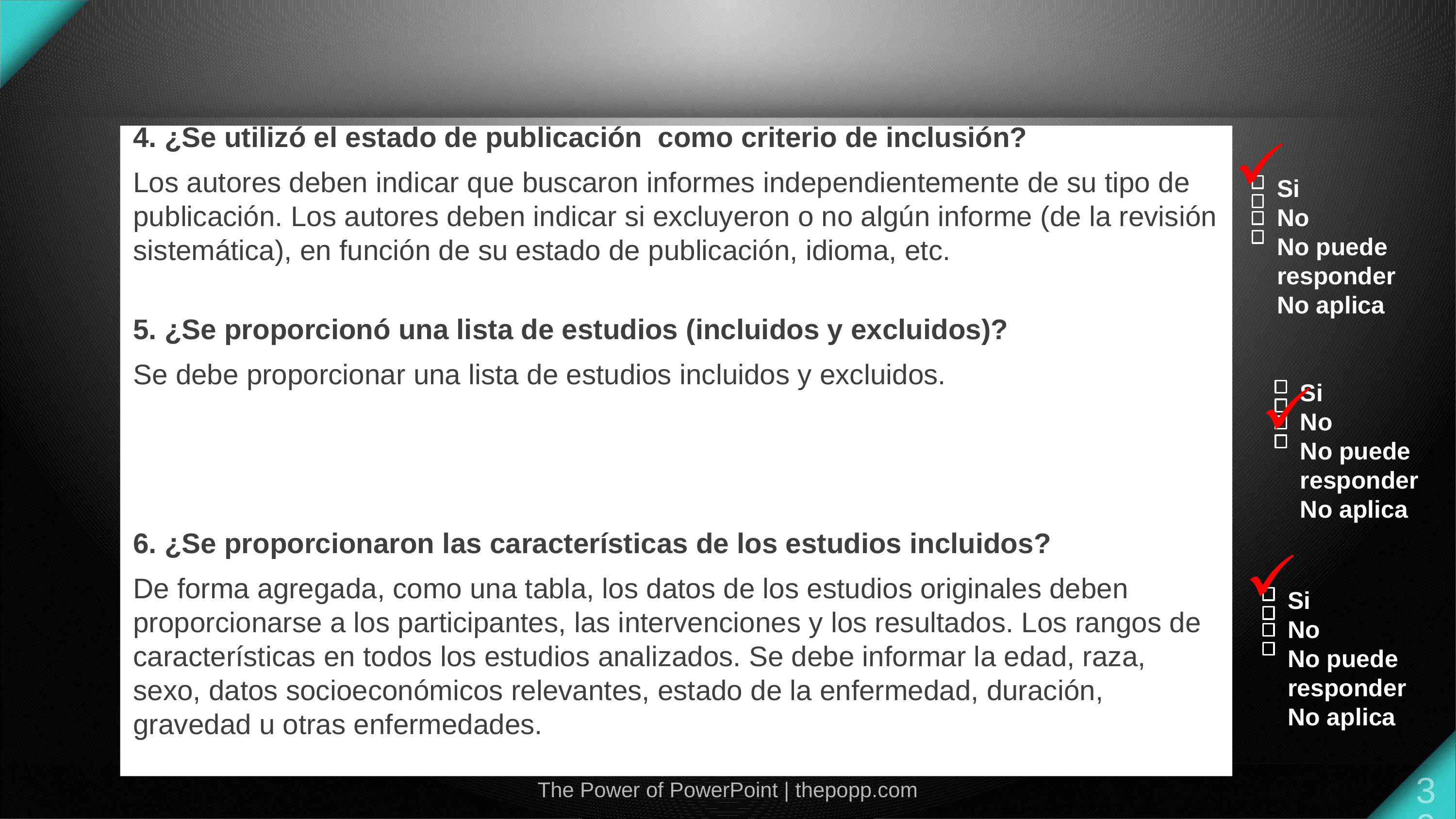

4. ¿Se utilizó el estado de publicación  como criterio de inclusión?
Los autores deben indicar que buscaron informes independientemente de su tipo de publicación. Los autores deben indicar si excluyeron o no algún informe (de la revisión sistemática), en función de su estado de publicación, idioma, etc.
5. ¿Se proporcionó una lista de estudios (incluidos y excluidos)?
Se debe proporcionar una lista de estudios incluidos y excluidos.

6. ¿Se proporcionaron las características de los estudios incluidos?
De forma agregada, como una tabla, los datos de los estudios originales deben proporcionarse a los participantes, las intervenciones y los resultados. Los rangos de características en todos los estudios analizados. Se debe informar la edad, raza, sexo, datos socioeconómicos relevantes, estado de la enfermedad, duración, gravedad u otras enfermedades.

Si
No
No puede responder
No aplica

Si
No
No puede responder
No aplica

Si
No
No puede responder
No aplica

30
The Power of PowerPoint | thepopp.com